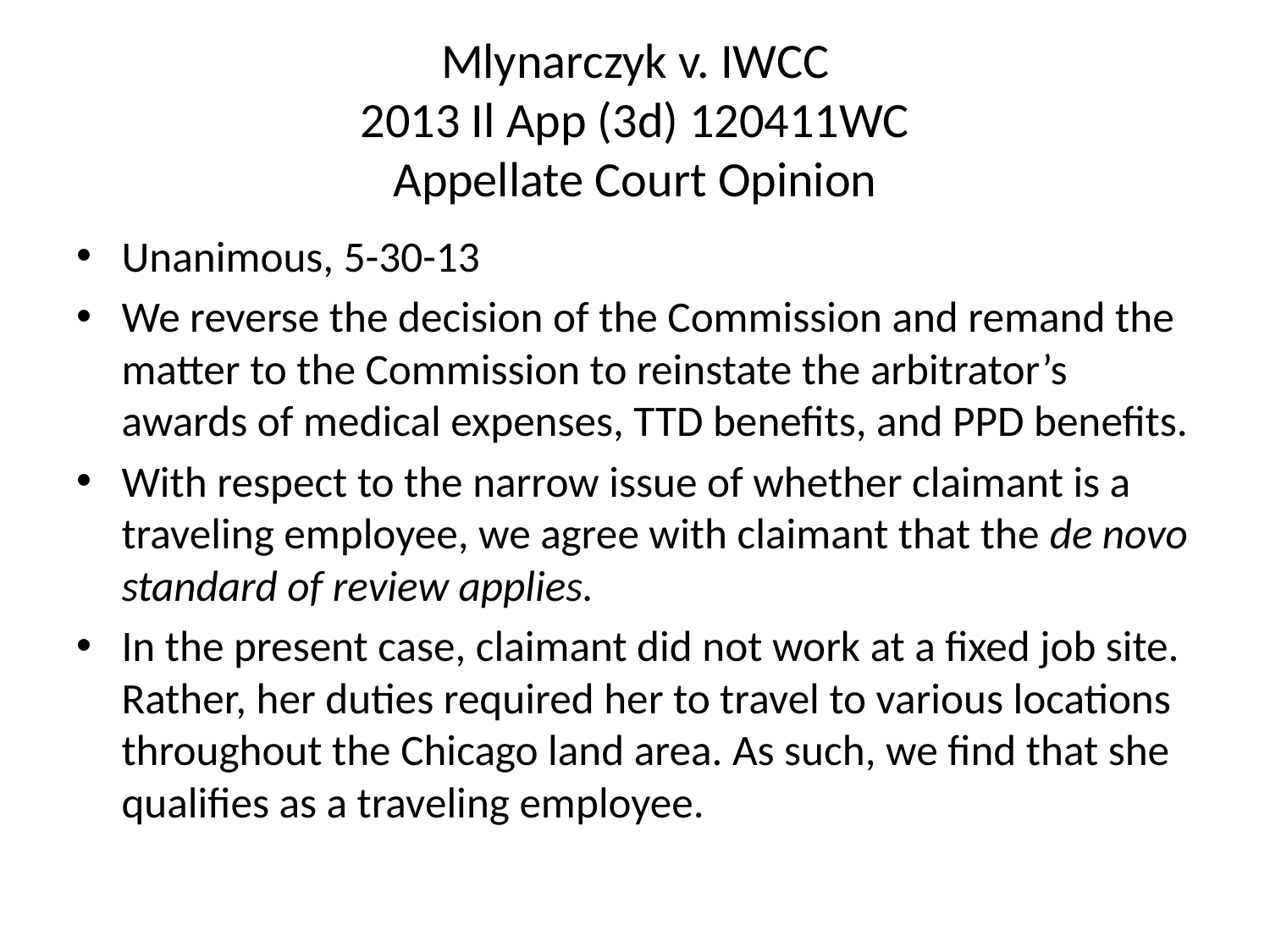

# Mlynarczyk v. IWCC 2013 Il App (3d) 120411WC Appellate Court Opinion
Unanimous, 5-30-13
We reverse the decision of the Commission and remand the matter to the Commission to reinstate the arbitrator’s awards of medical expenses, TTD benefits, and PPD benefits.
With respect to the narrow issue of whether claimant is a traveling employee, we agree with claimant that the de novo standard of review applies.
In the present case, claimant did not work at a fixed job site. Rather, her duties required her to travel to various locations throughout the Chicago land area. As such, we find that she qualifies as a traveling employee.